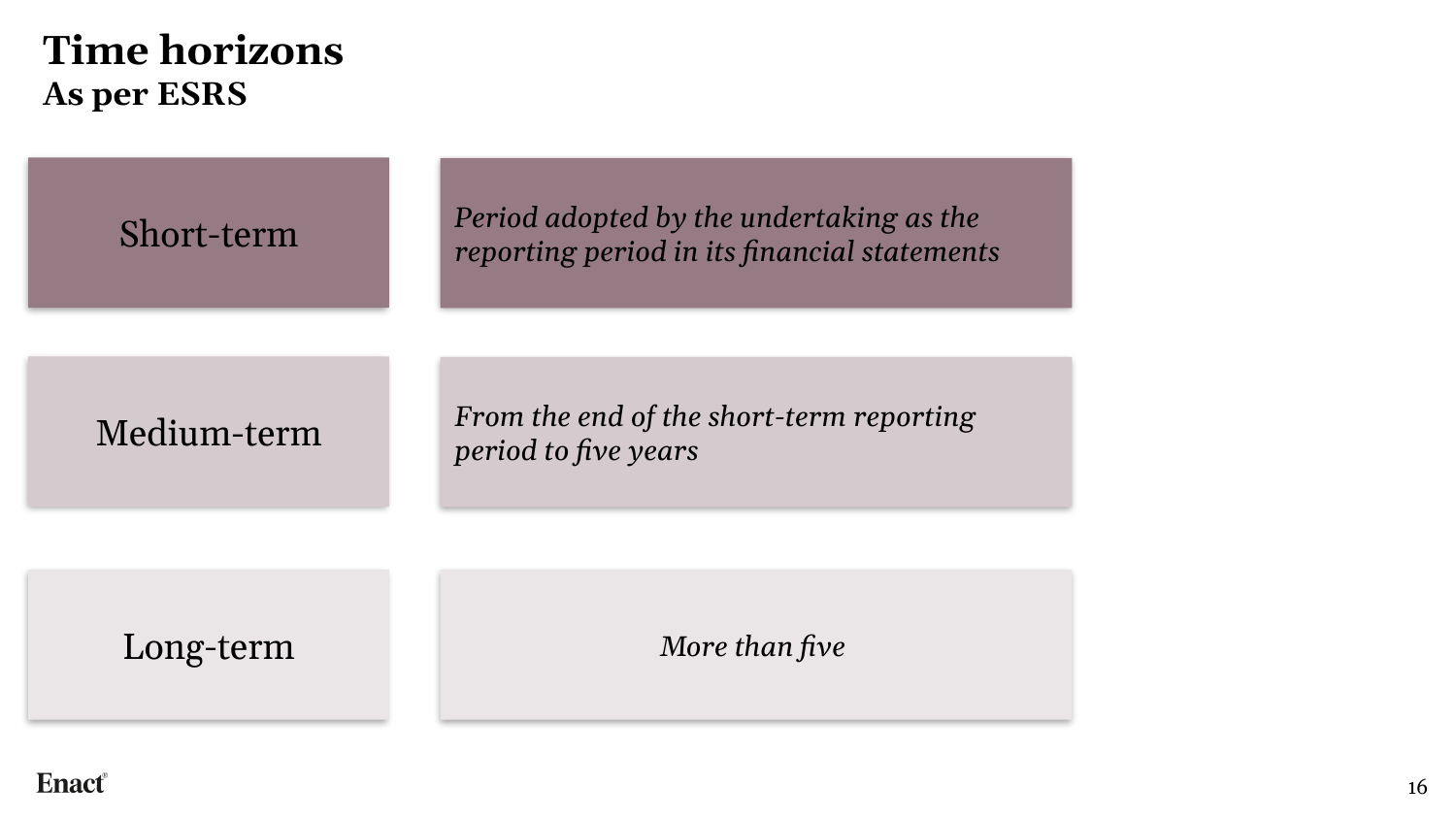

# Time horizons As per ESRS
Short-term
Period adopted by the undertaking as the
reporting period in its financial statements
Medium-term
From the end of the short-term reporting period to five years
Long-term
More than five
16